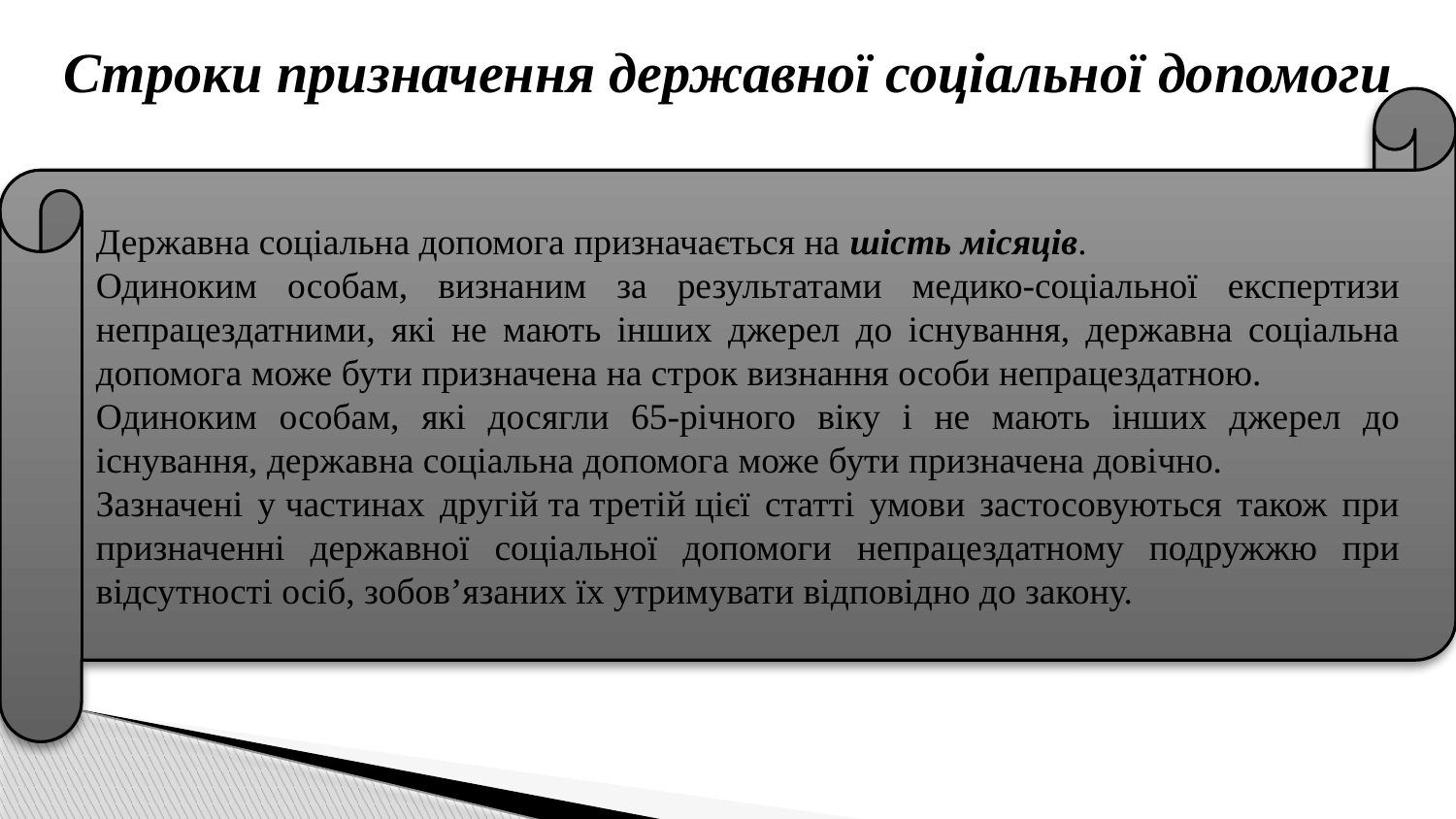

# Строки призначення державної соціальної допомоги
Державна соціальна допомога призначається на шість місяців.
Одиноким особам, визнаним за результатами медико-соціальної експертизи непрацездатними, які не мають інших джерел до існування, державна соціальна допомога може бути призначена на строк визнання особи непрацездатною.
Одиноким особам, які досягли 65-річного віку і не мають інших джерел до існування, державна соціальна допомога може бути призначена довічно.
Зазначені у частинах другій та третій цієї статті умови застосовуються також при призначенні державної соціальної допомоги непрацездатному подружжю при відсутності осіб, зобов’язаних їх утримувати відповідно до закону.